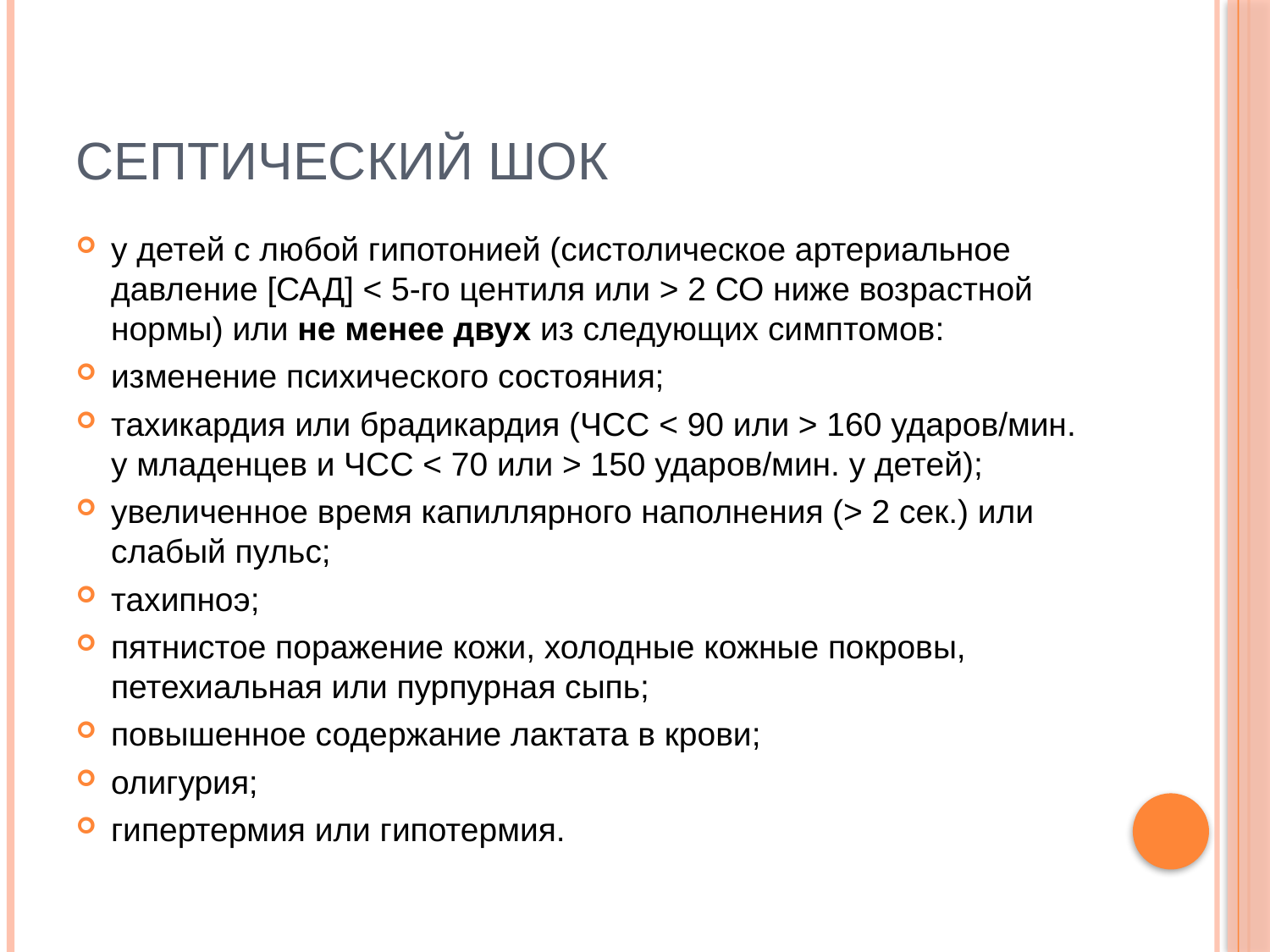

# Септический шок
у детей с любой гипотонией (систолическое артериальное давление [САД] < 5-го центиля или > 2 СО ниже возрастной нормы) или не менее двух из следующих симптомов:
изменение психического состояния;
тахикардия или брадикардия (ЧСС < 90 или > 160 ударов/мин. у младенцев и ЧСС < 70 или > 150 ударов/мин. у детей);
увеличенное время капиллярного наполнения (> 2 сек.) или слабый пульс;
тахипноэ;
пятнистое поражение кожи, холодные кожные покровы, петехиальная или пурпурная сыпь;
повышенное содержание лактата в крови;
олигурия;
гипертермия или гипотермия.